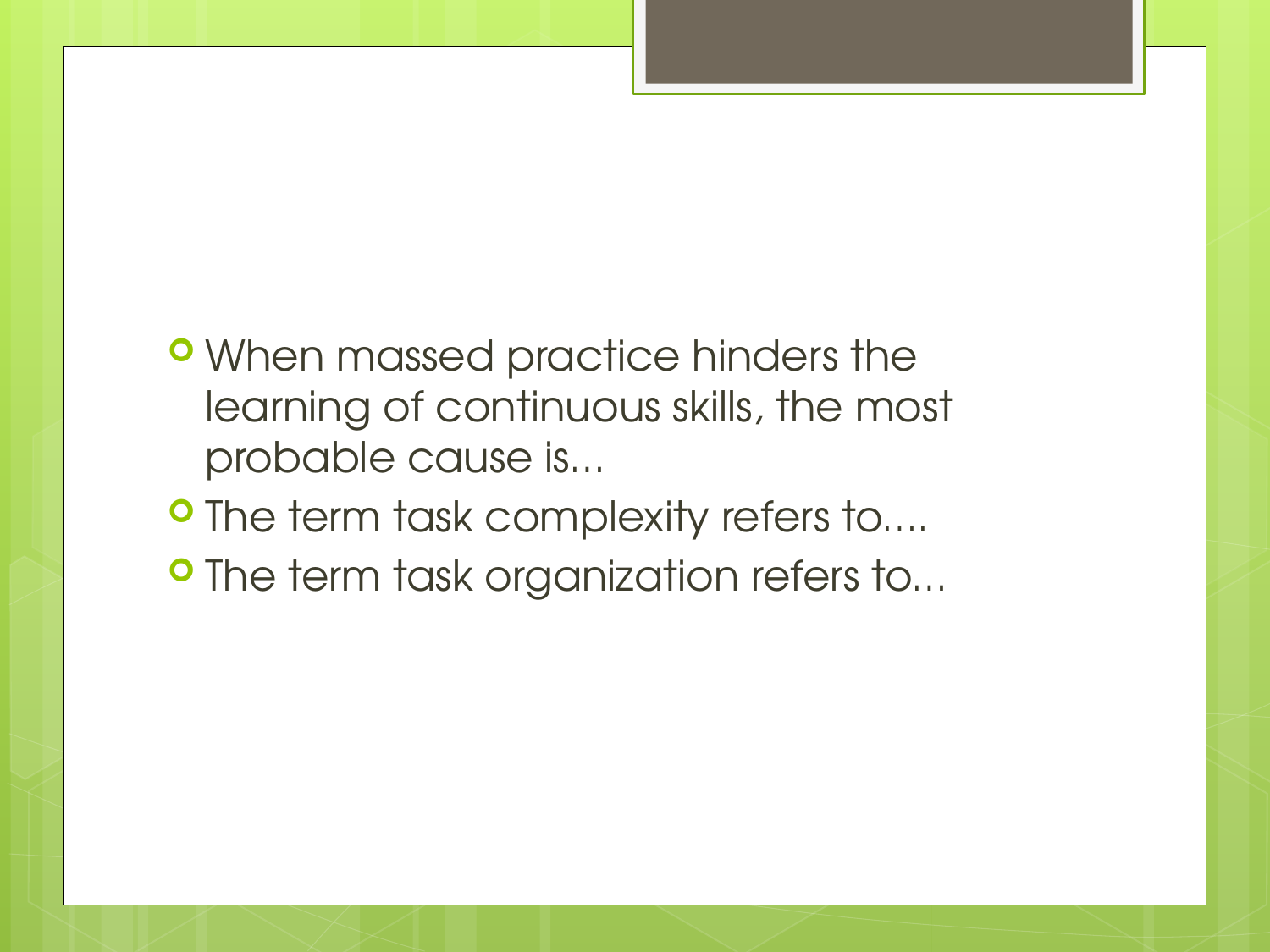

#
When massed practice hinders the learning of continuous skills, the most probable cause is…
The term task complexity refers to….
The term task organization refers to…